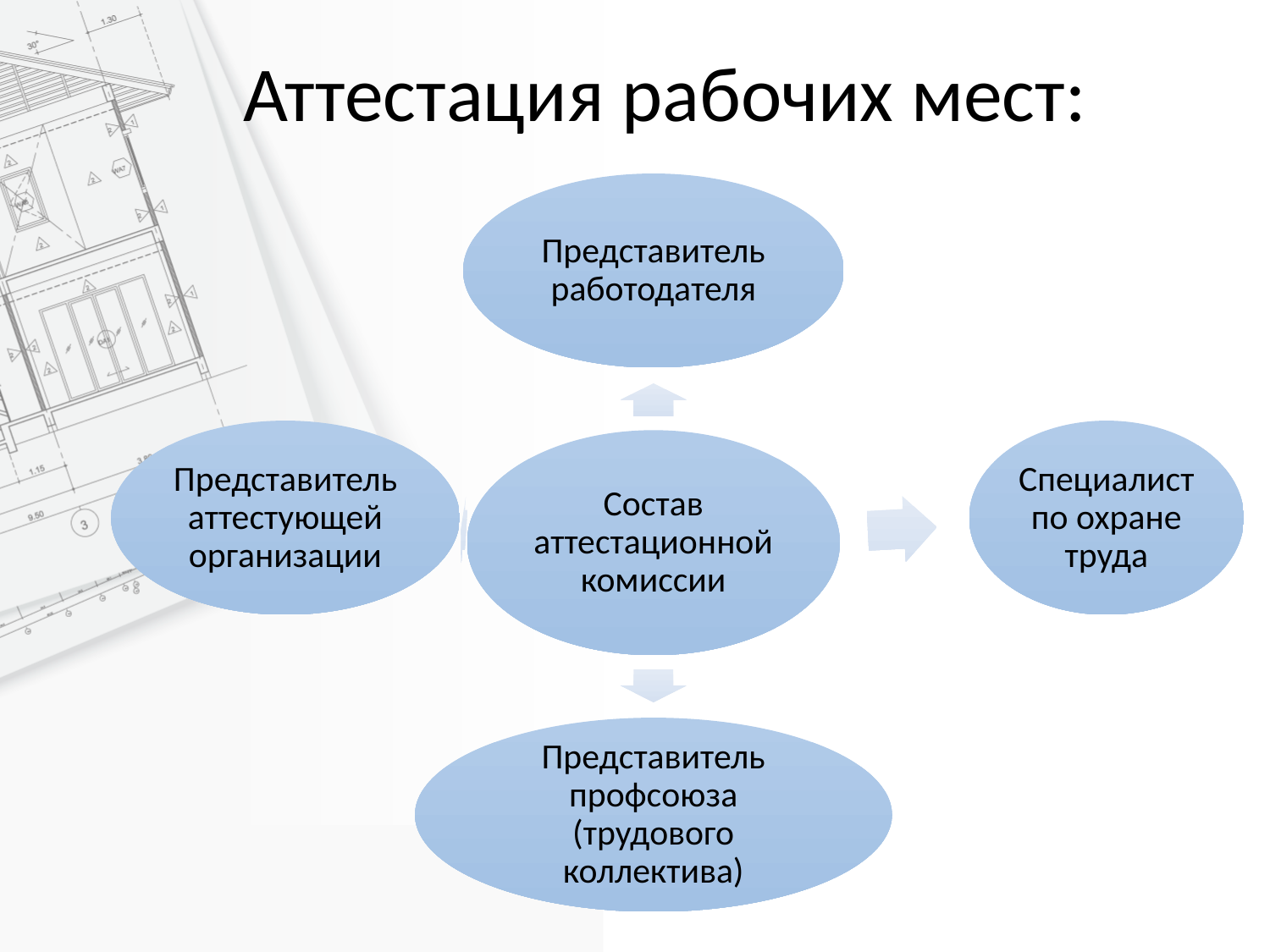

# Аттестация рабочих мест:
Состав аттестационной комиссии

Представитель работодателя

Специалист по охране труда

Представитель профсоюза (трудового коллектива)

Представитель аттестующей организации